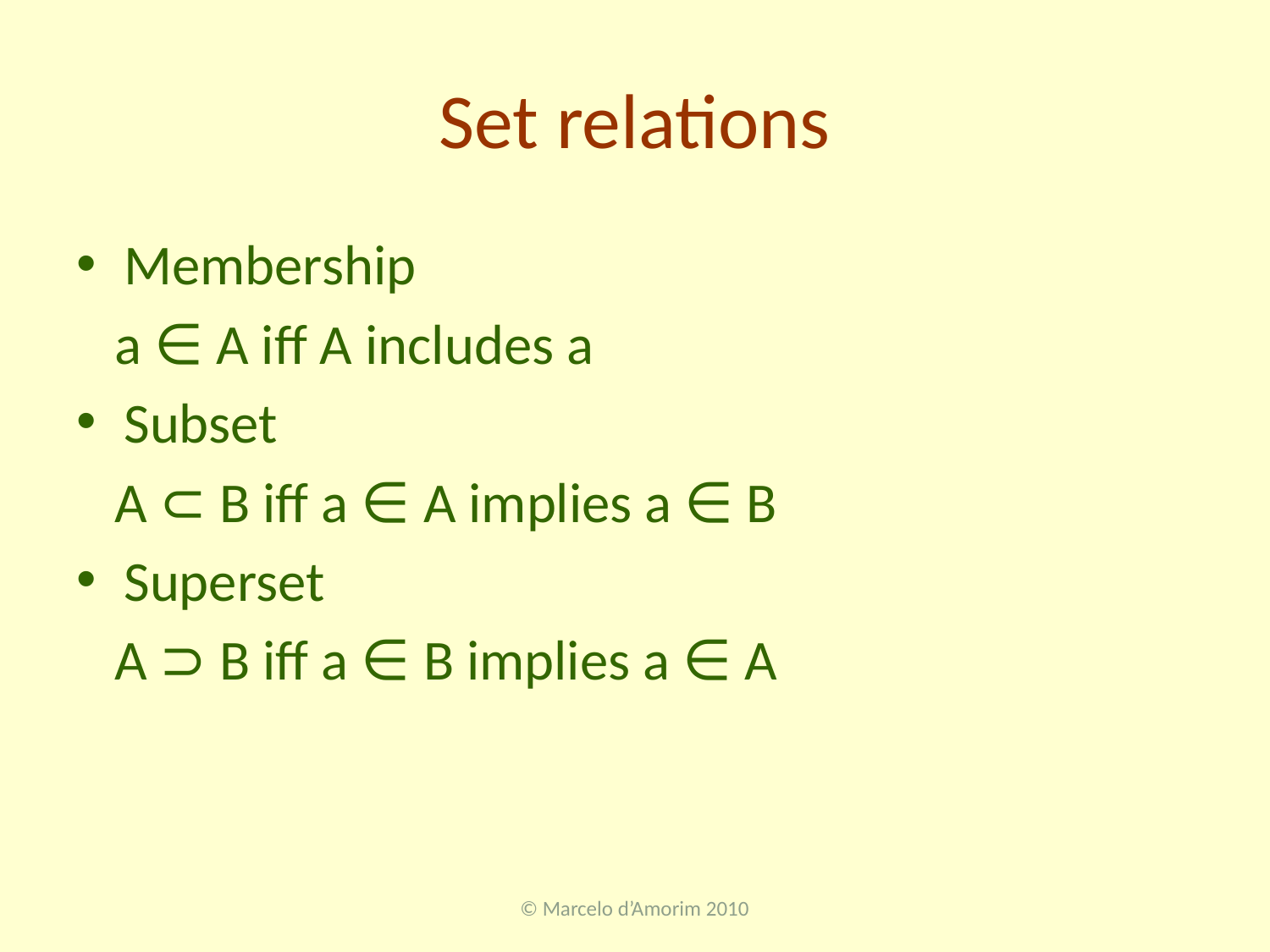

# Set relations
Membership
   a ∈ A iff A includes a
Subset
   A ⊂ B iff a ∈ A implies a ∈ B
Superset
   A ⊃ B iff a ∈ B implies a ∈ A
© Marcelo d’Amorim 2010